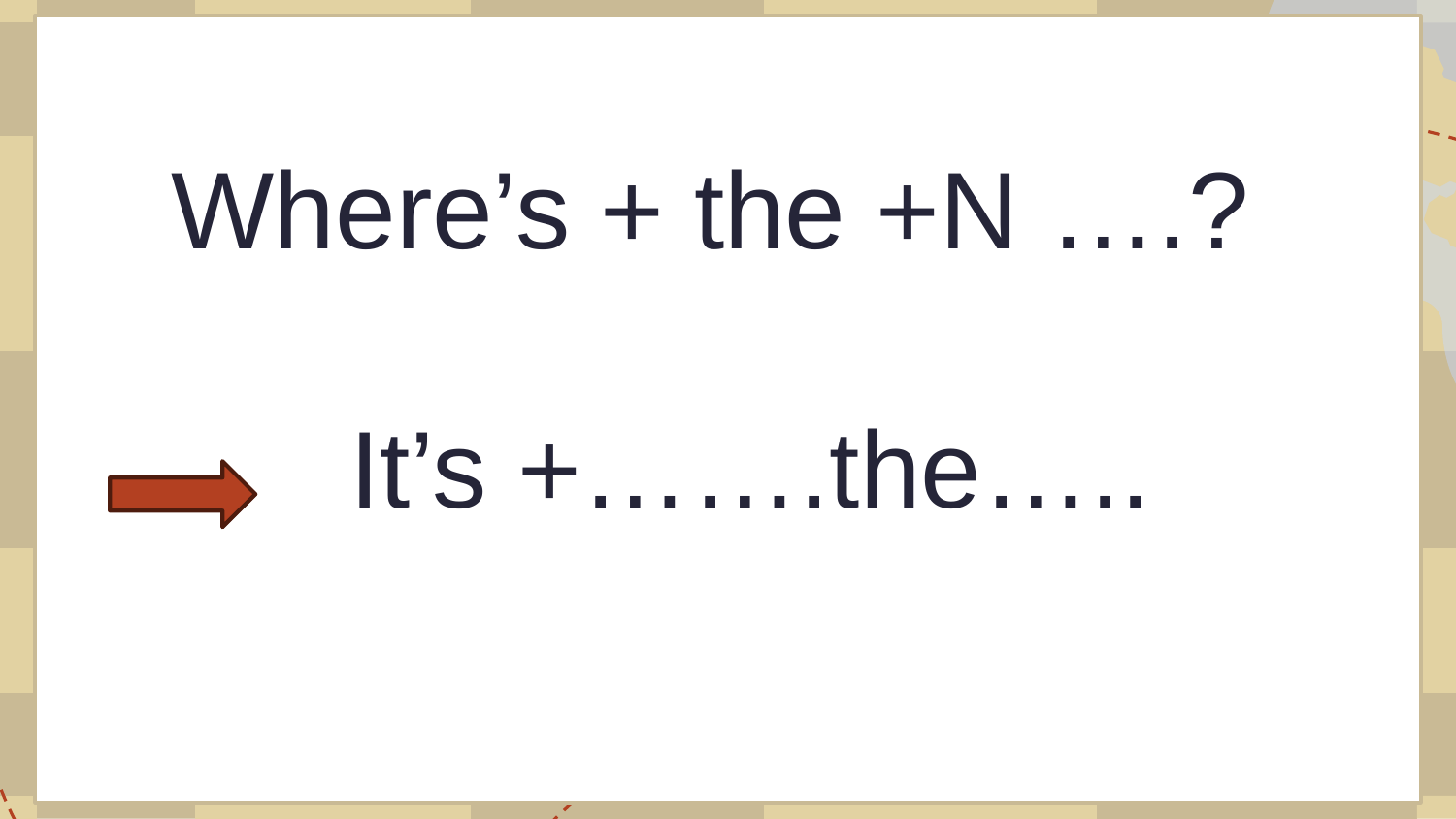

Where’s + the +N ….?
It’s +…….the…..